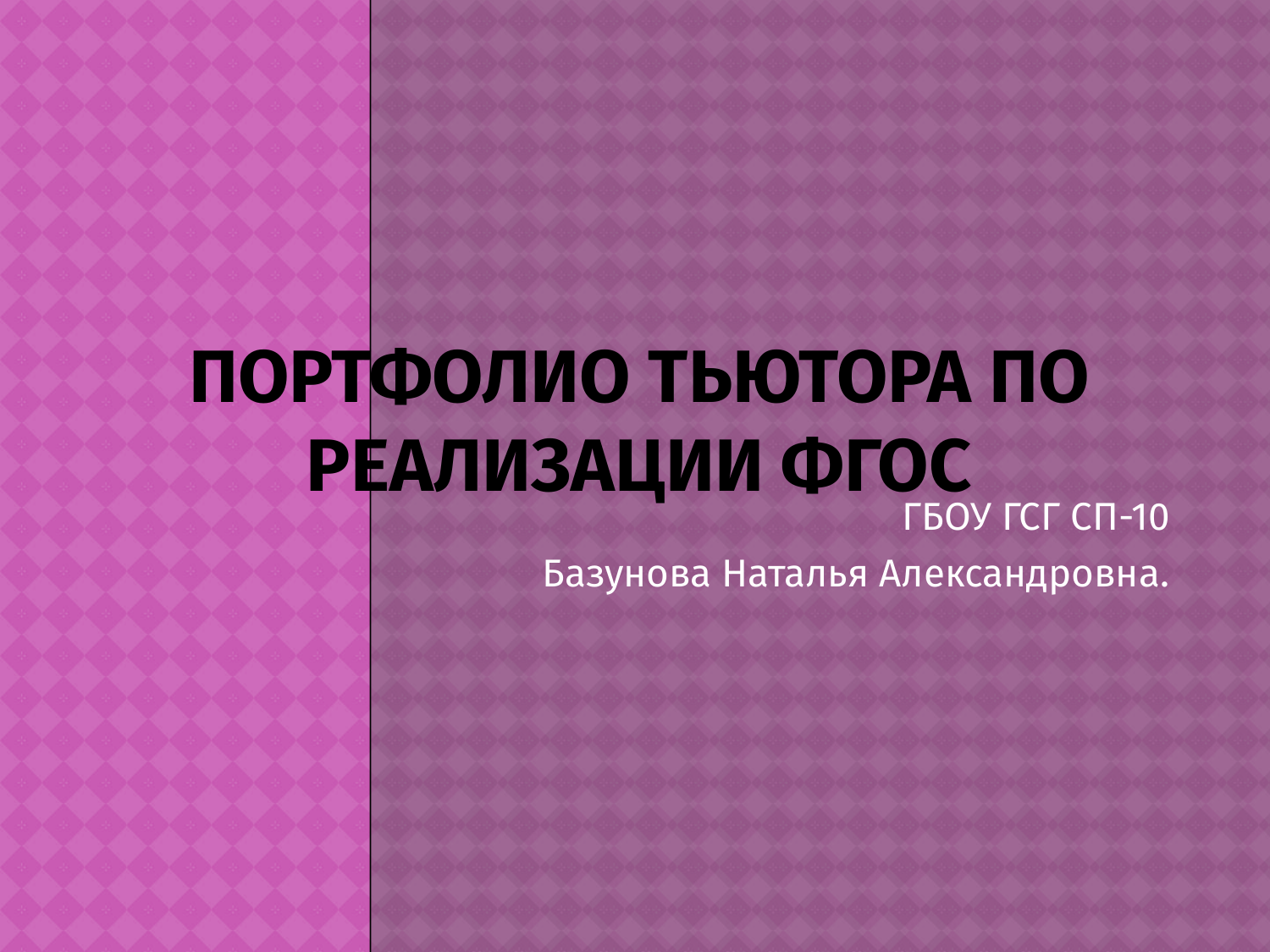

# Портфолио тьютора по реализации ФГОС
ГБОУ ГСГ СП-10
Базунова Наталья Александровна.